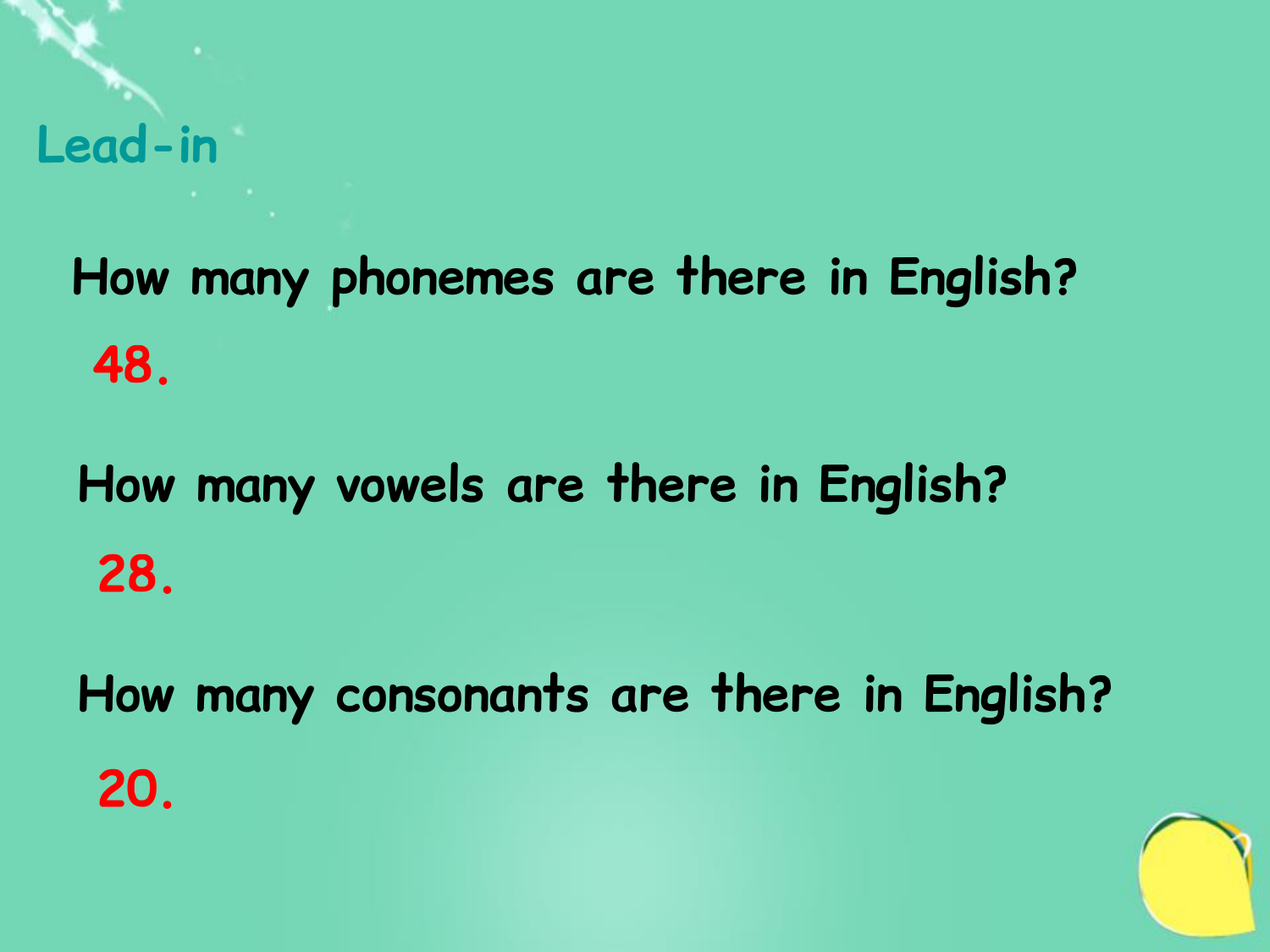

Lead-in
How many phonemes are there in English?
48.
How many vowels are there in English?
28.
How many consonants are there in English?
20.